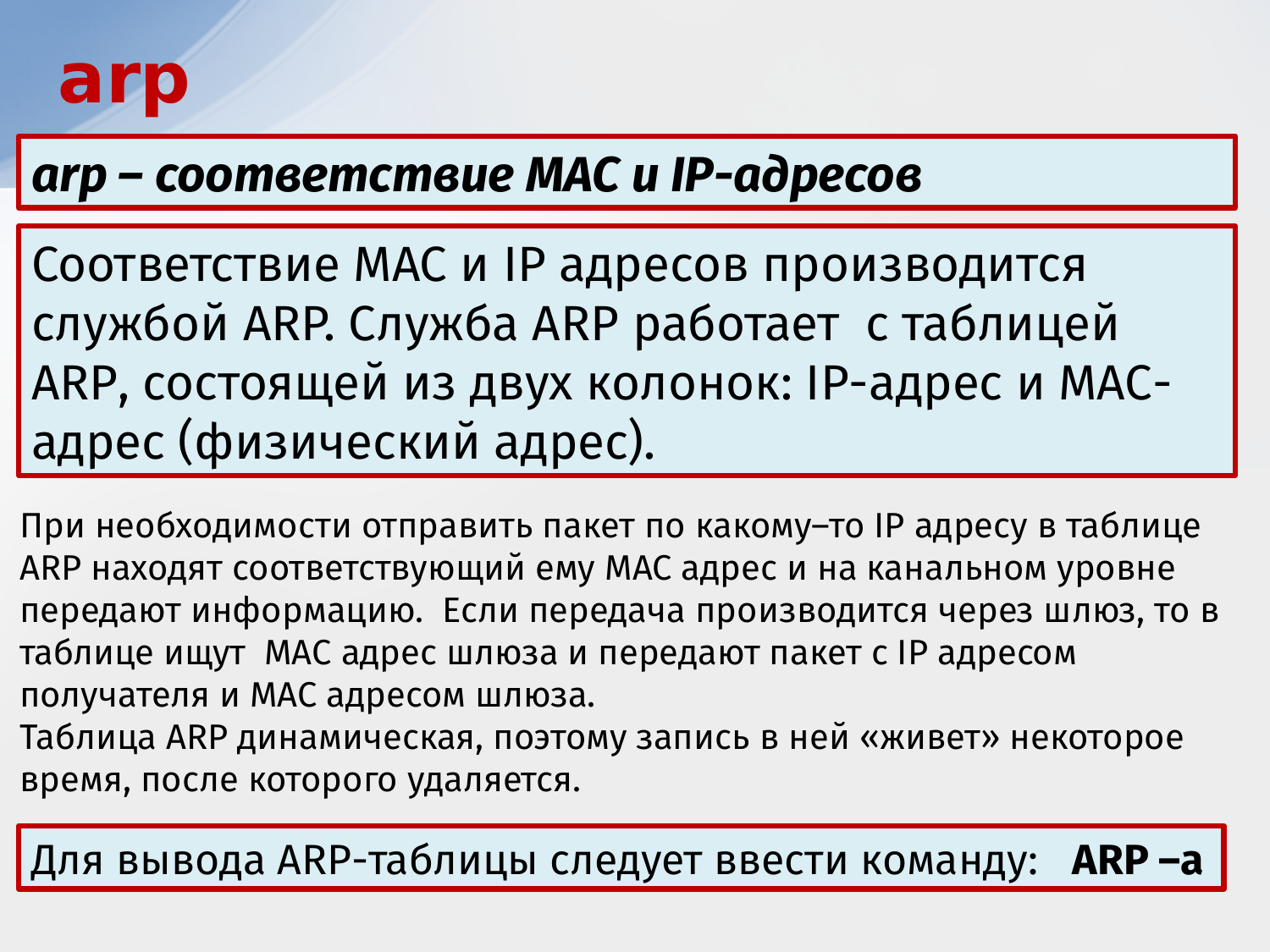

arp
arp – соответствие MAC и IP-адресов
Соответствие МАС и IP адресов производится службой ARP. Служба ARP работает  с таблицей ARP, состоящей из двух колонок: IP-адрес и MAC-адрес (физический адрес).
При необходимости отправить пакет по какому–то IP адресу в таблице ARP находят соответствующий ему MAC адрес и на канальном уровне передают информацию.  Если передача производится через шлюз, то в таблице ищут  MAC адрес шлюза и передают пакет с IP адресом получателя и MAC адресом шлюза.
Таблица ARP динамическая, поэтому запись в ней «живет» некоторое время, после которого удаляется.
Для вывода ARP-таблицы следует ввести команду:   ARP –a